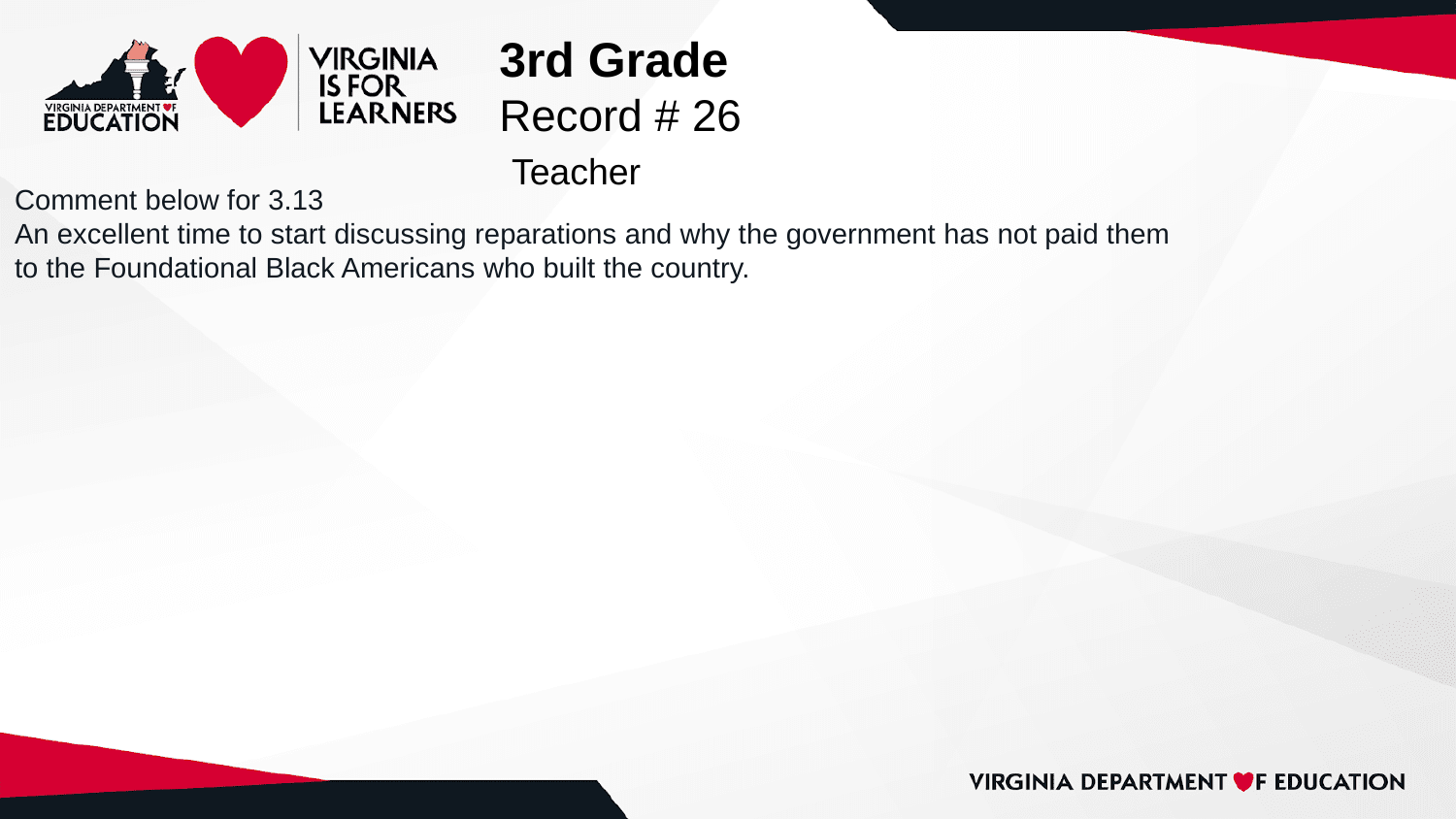

# 3rd Grade
Record # 26
 Teacher
Comment below for 3.13
An excellent time to start discussing reparations and why the government has not paid them
to the Foundational Black Americans who built the country.